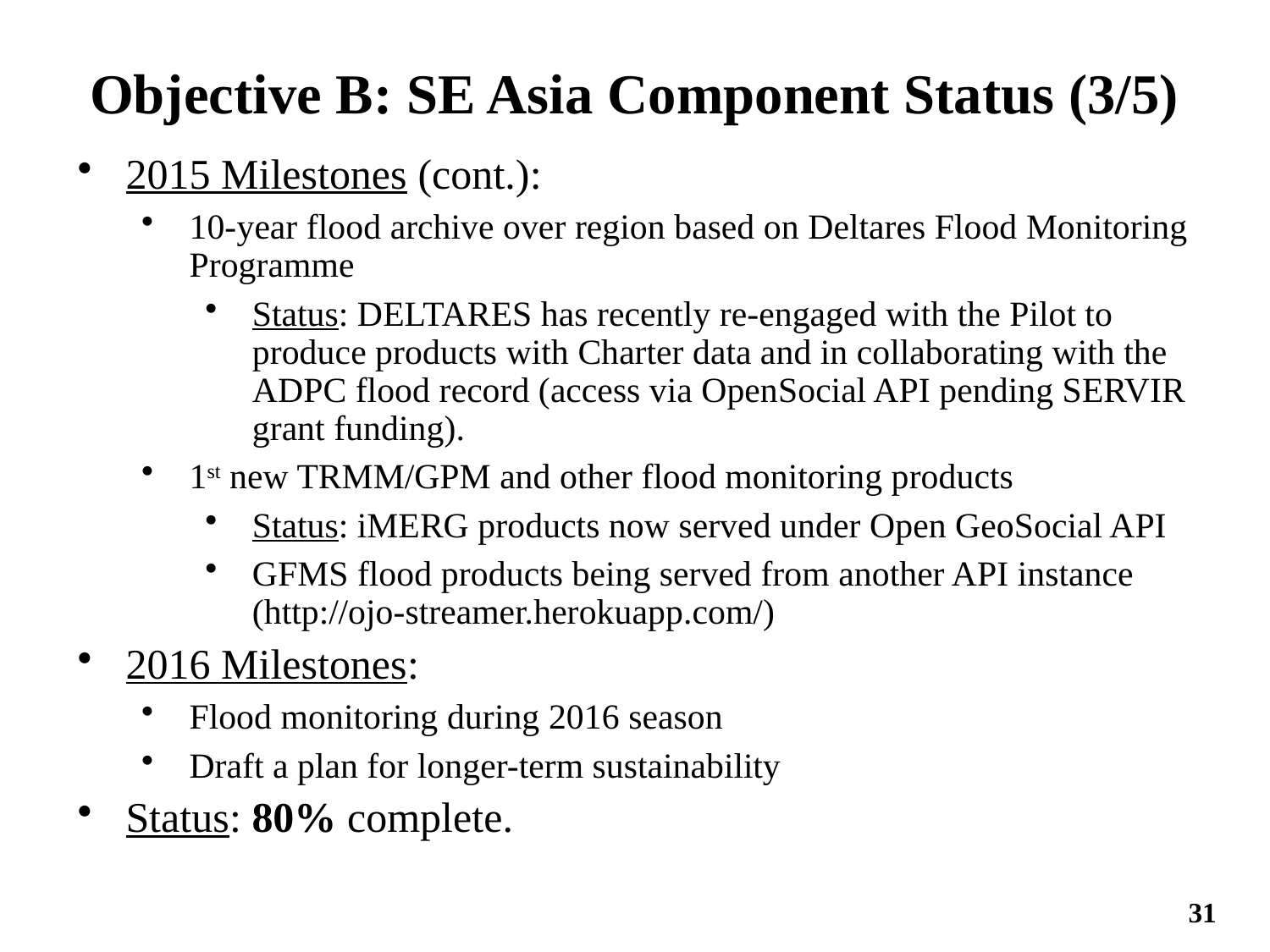

# Objective B: SE Asia Component Status (3/5)
2015 Milestones (cont.):
10-year flood archive over region based on Deltares Flood Monitoring Programme
Status: DELTARES has recently re-engaged with the Pilot to produce products with Charter data and in collaborating with the ADPC flood record (access via OpenSocial API pending SERVIR grant funding).
1st new TRMM/GPM and other flood monitoring products
Status: iMERG products now served under Open GeoSocial API
GFMS flood products being served from another API instance (http://ojo-streamer.herokuapp.com/)
2016 Milestones:
Flood monitoring during 2016 season
Draft a plan for longer-term sustainability
Status: 80% complete.
31